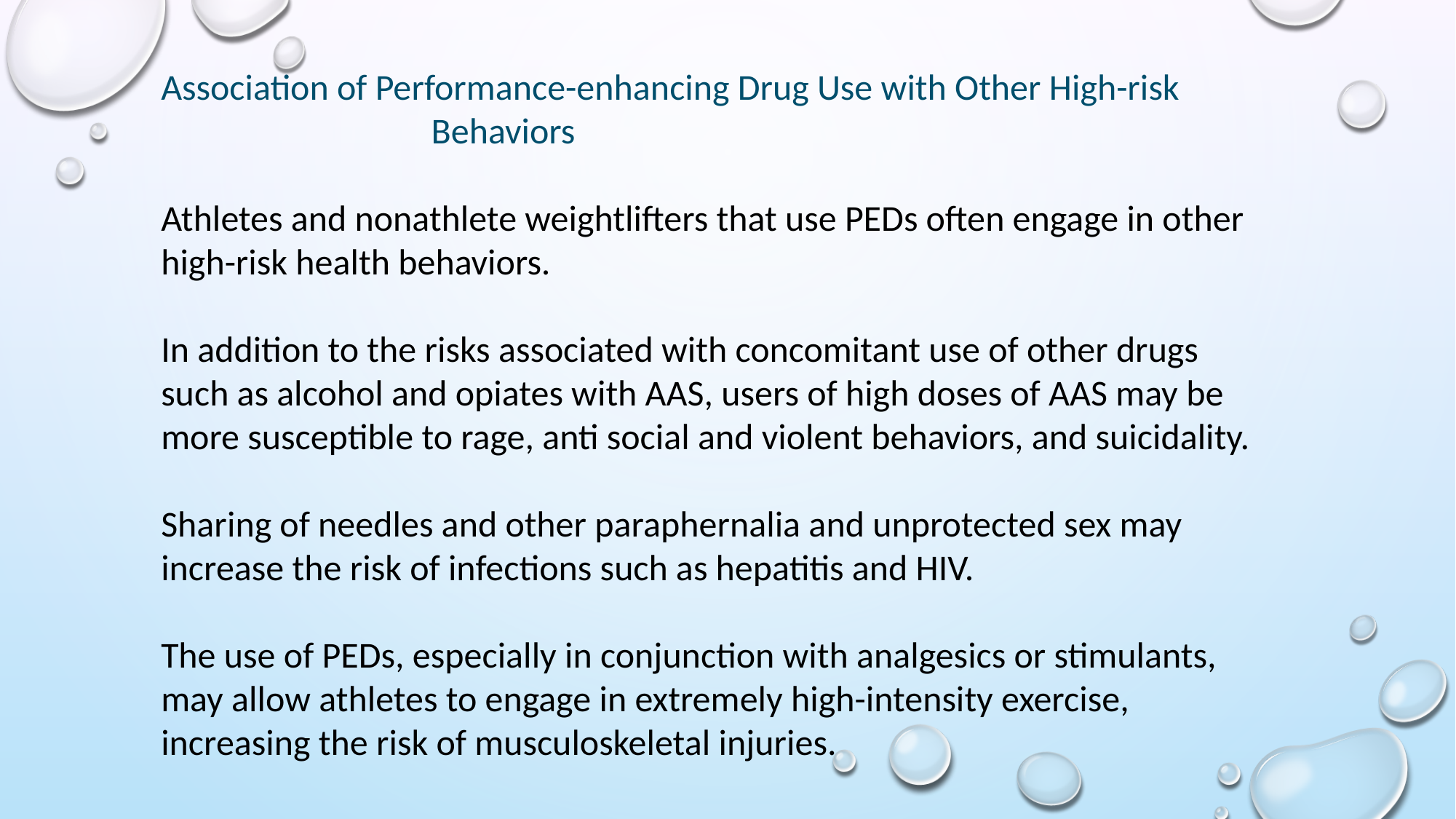

Association of Performance-enhancing Drug Use with Other High-risk                                            Behaviors

Athletes and nonathlete weightlifters that use PEDs often engage in other high-risk health behaviors.

In addition to the risks associated with concomitant use of other drugs
such as alcohol and opiates with AAS, users of high doses of AAS may be more susceptible to rage, anti social and violent behaviors, and suicidality.

Sharing of needles and other paraphernalia and unprotected sex may increase the risk of infections such as hepatitis and HIV.

The use of PEDs, especially in conjunction with analgesics or stimulants, may allow athletes to engage in extremely high-intensity exercise, increasing the risk of musculoskeletal injuries.